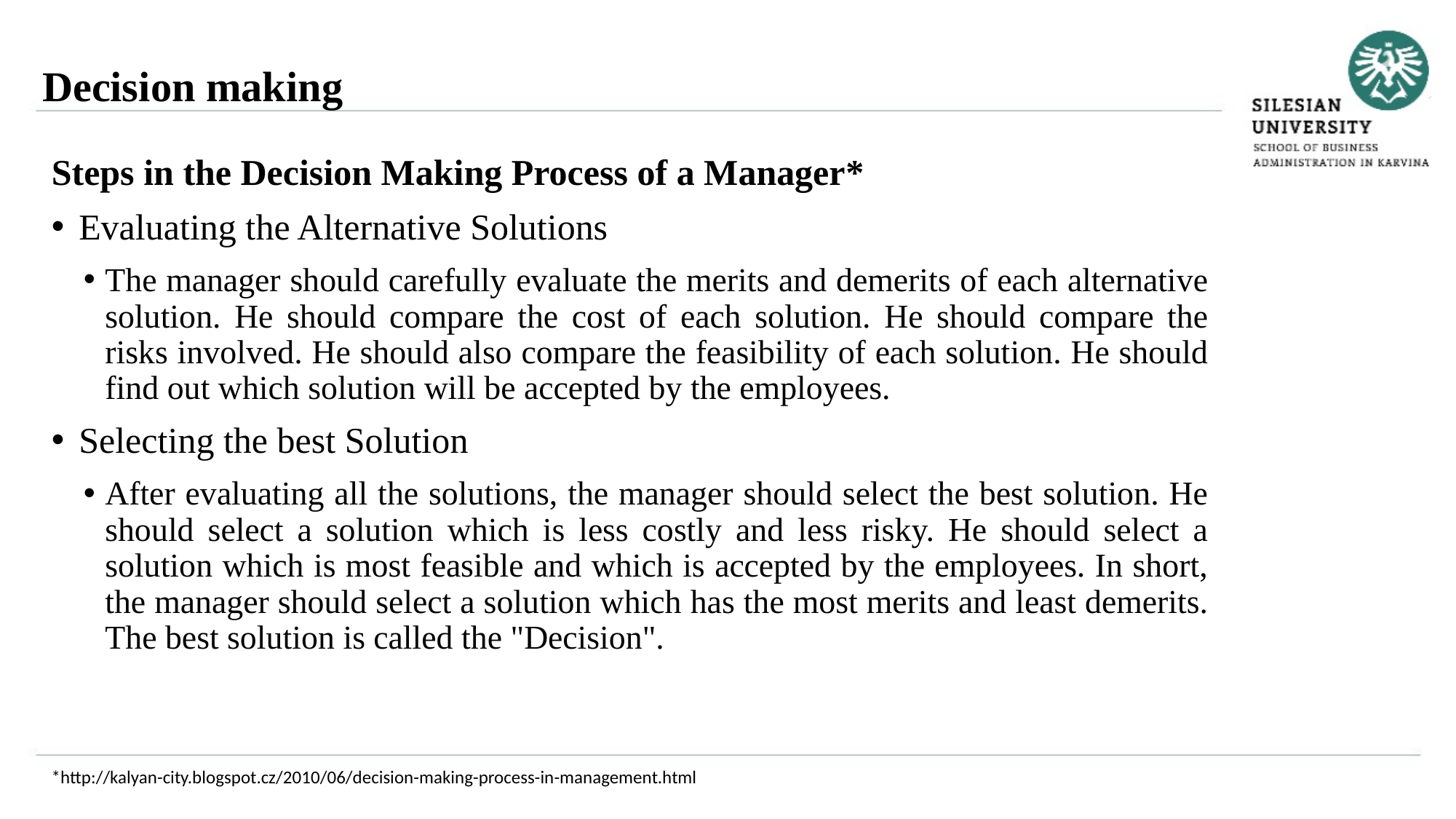

Decision making

Steps in the Decision Making Process of a Manager*
Evaluating the Alternative Solutions
The manager should carefully evaluate the merits and demerits of each alternative solution. He should compare the cost of each solution. He should compare the risks involved. He should also compare the feasibility of each solution. He should find out which solution will be accepted by the employees.
Selecting the best Solution
After evaluating all the solutions, the manager should select the best solution. He should select a solution which is less costly and less risky. He should select a solution which is most feasible and which is accepted by the employees. In short, the manager should select a solution which has the most merits and least demerits. The best solution is called the "Decision".

*http://kalyan-city.blogspot.cz/2010/06/decision-making-process-in-management.html